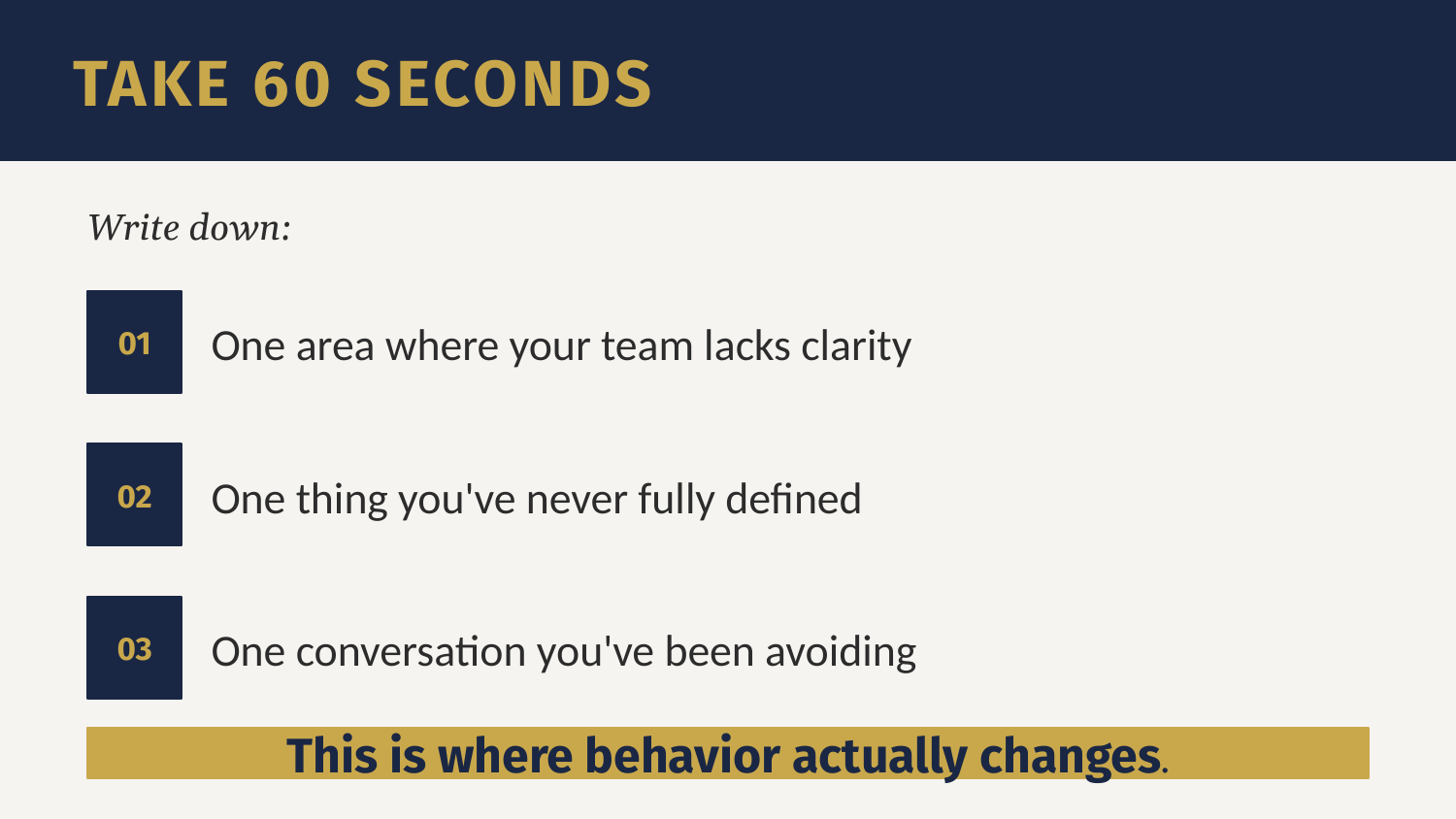

TAKE 60 SECONDS
Write down:

01
One area where your team lacks clarity

02
One thing you've never fully defined

03
One conversation you've been avoiding

This is where behavior actually changes.